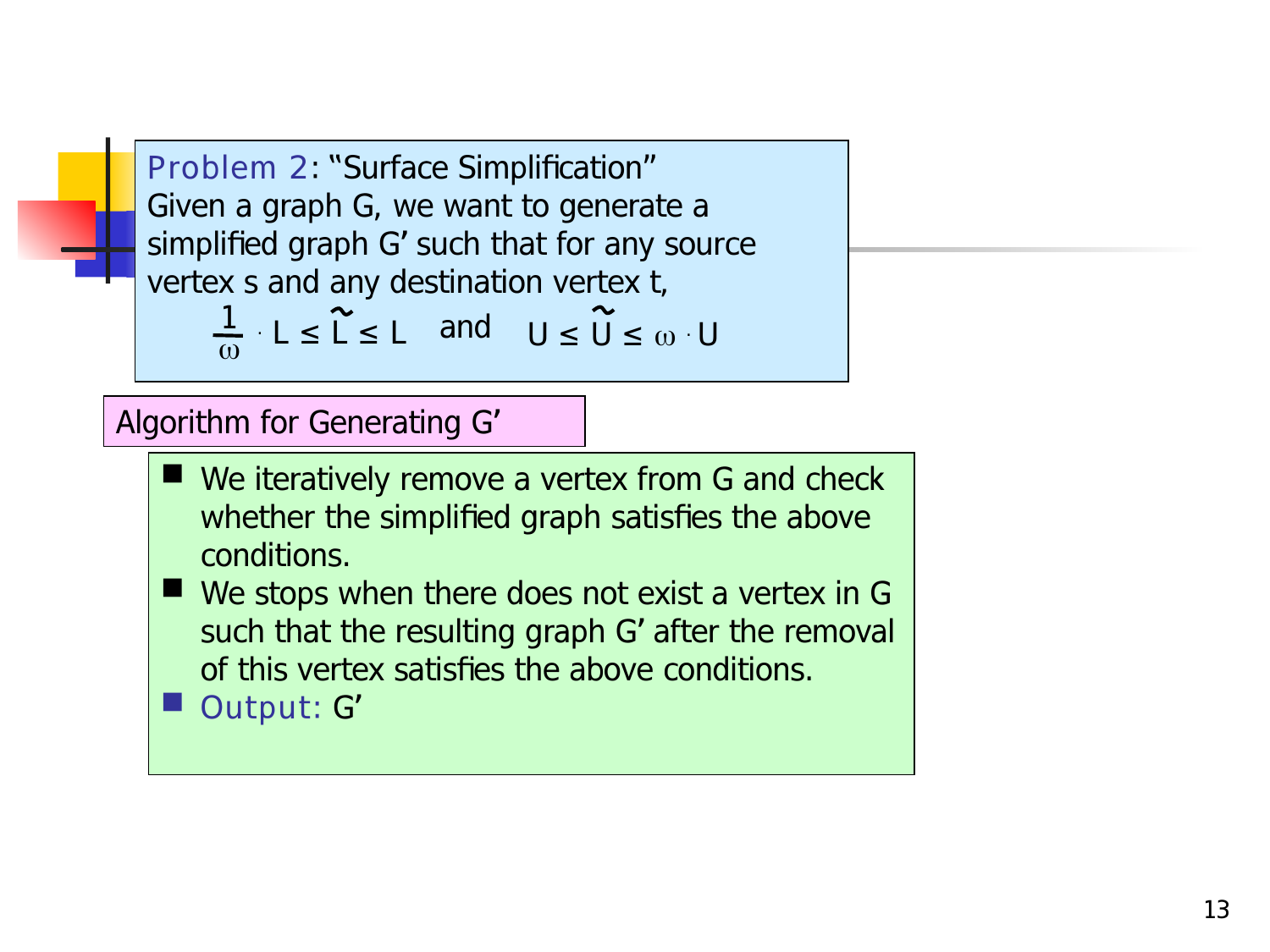

#
Problem 2: “Surface Simplification”
Given a graph G, we want to generate a simplified graph G’ such that for any source vertex s and any destination vertex t,

1
ω
. L ≤ L ≤ L

and

U ≤ U ≤ ω . U

Algorithm for Generating G’
We iteratively remove a vertex from G and check whether the simplified graph satisfies the above conditions.
We stops when there does not exist a vertex in G such that the resulting graph G’ after the removal of this vertex satisfies the above conditions.
Output: G’

13